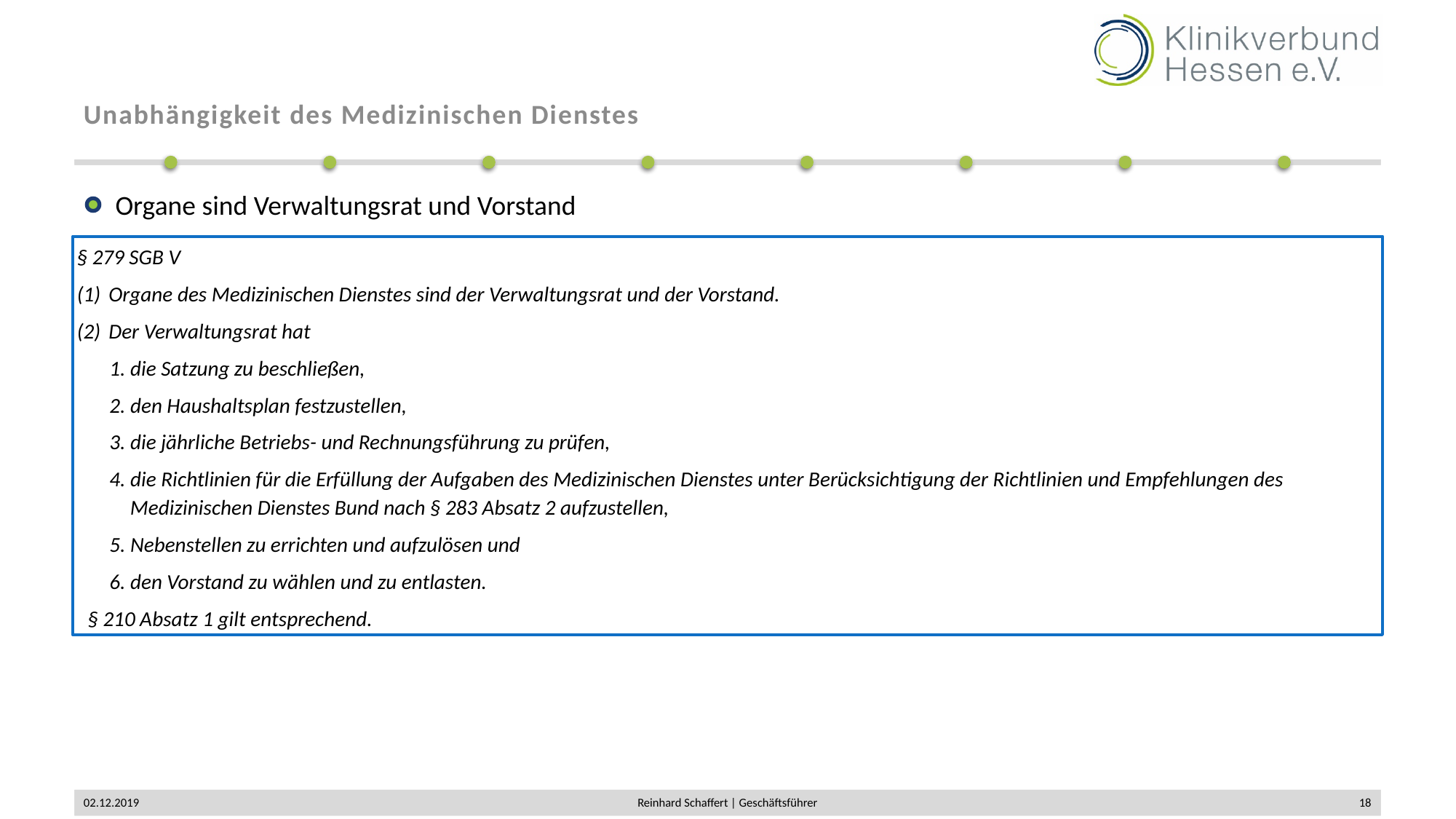

# Unabhängigkeit des Medizinischen Dienstes
Organe sind Verwaltungsrat und Vorstand
§ 279 SGB V
(1) 	Organe des Medizinischen Dienstes sind der Verwaltungsrat und der Vorstand.
(2)	Der Verwaltungsrat hat
1. die Satzung zu beschließen,
2. den Haushaltsplan festzustellen,
3. die jährliche Betriebs- und Rechnungsführung zu prüfen,
4. die Richtlinien für die Erfüllung der Aufgaben des Medizinischen Dienstes unter Berücksichtigung der Richtlinien und Empfehlungen des Medizinischen Dienstes Bund nach § 283 Absatz 2 aufzustellen,
5. Nebenstellen zu errichten und aufzulösen und
6. den Vorstand zu wählen und zu entlasten.
§ 210 Absatz 1 gilt entsprechend.
02.12.2019
Reinhard Schaffert | Geschäftsführer
18